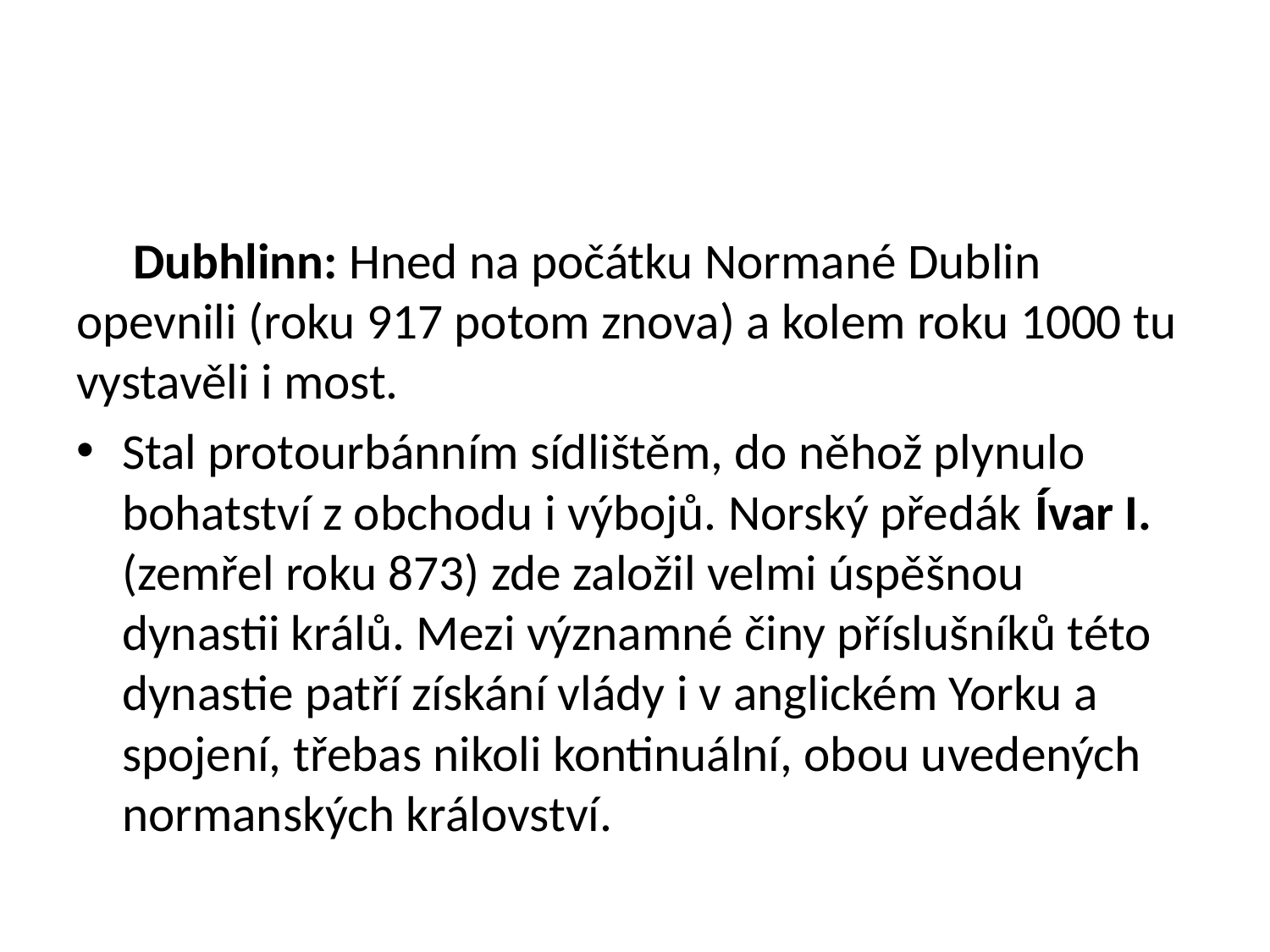

#
     Dubhlinn: Hned na počátku Normané Dublin opevnili (roku 917 potom znova) a kolem roku 1000 tu vystavěli i most.
Stal protourbánním sídlištěm, do něhož plynulo bohatství z obchodu i výbojů. Norský předák Ívar I. (zemřel roku 873) zde založil velmi úspěšnou dynastii králů. Mezi významné činy příslušníků této dynastie patří získání vlády i v anglickém Yorku a spojení, třebas nikoli kontinuální, obou uvedených normanských království.